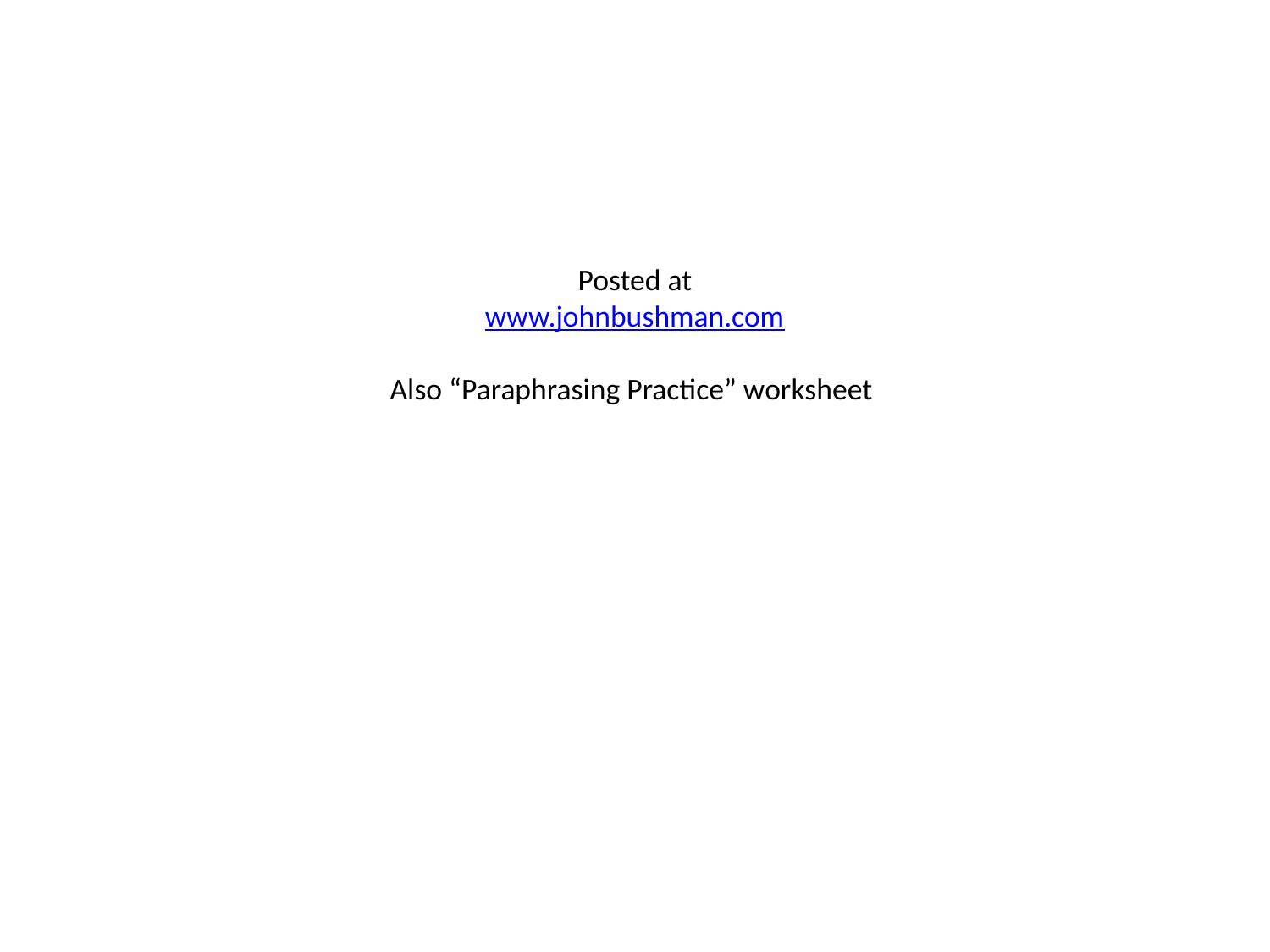

# Posted at www.johnbushman.com Also “Paraphrasing Practice” worksheet